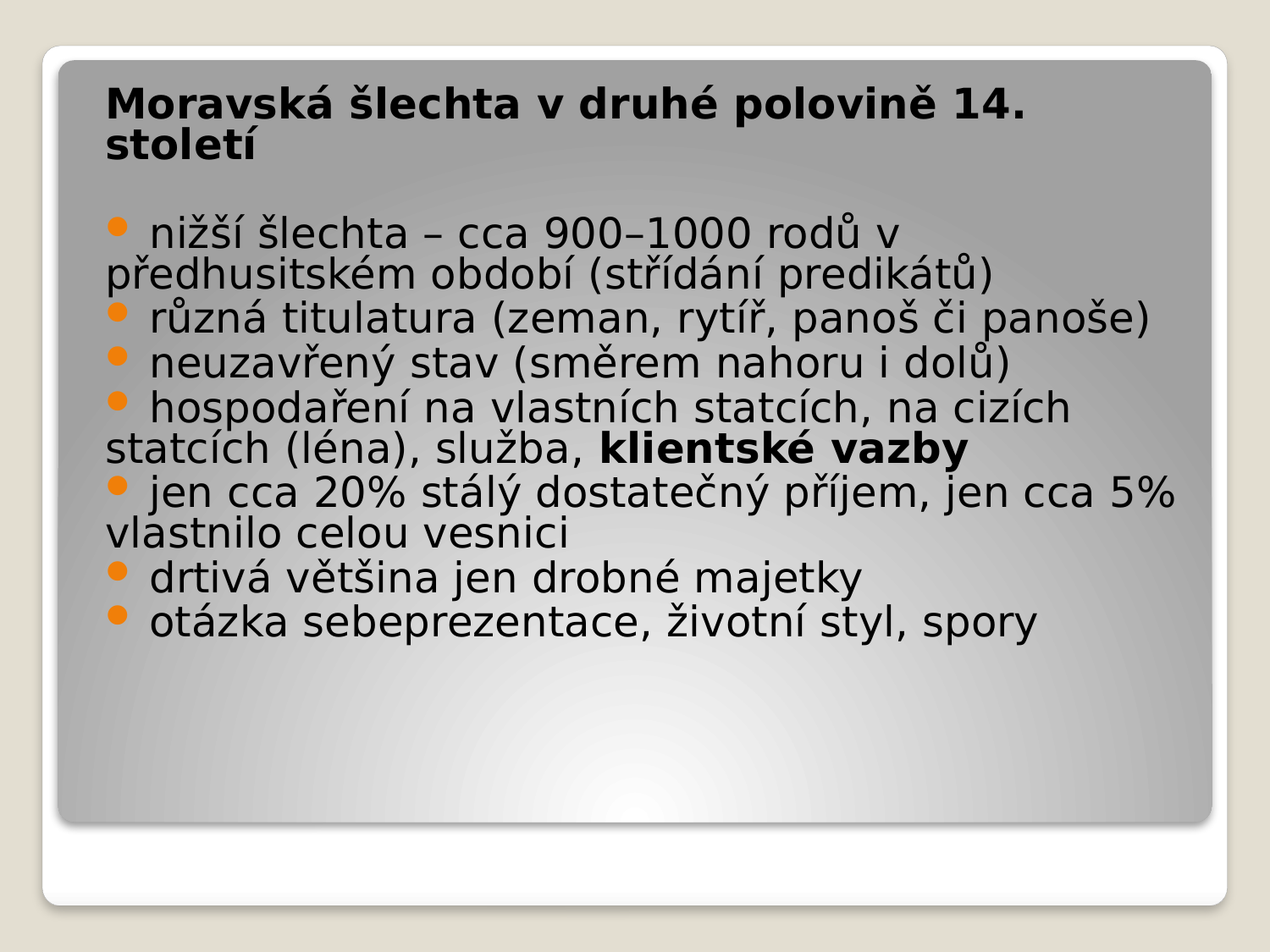

Moravská šlechta v druhé polovině 14. století

 nižší šlechta – cca 900–1000 rodů v předhusitském období (střídání predikátů)
 různá titulatura (zeman, rytíř, panoš či panoše)
 neuzavřený stav (směrem nahoru i dolů)
 hospodaření na vlastních statcích, na cizích statcích (léna), služba, klientské vazby
 jen cca 20% stálý dostatečný příjem, jen cca 5% vlastnilo celou vesnici
 drtivá většina jen drobné majetky
 otázka sebeprezentace, životní styl, spory

#